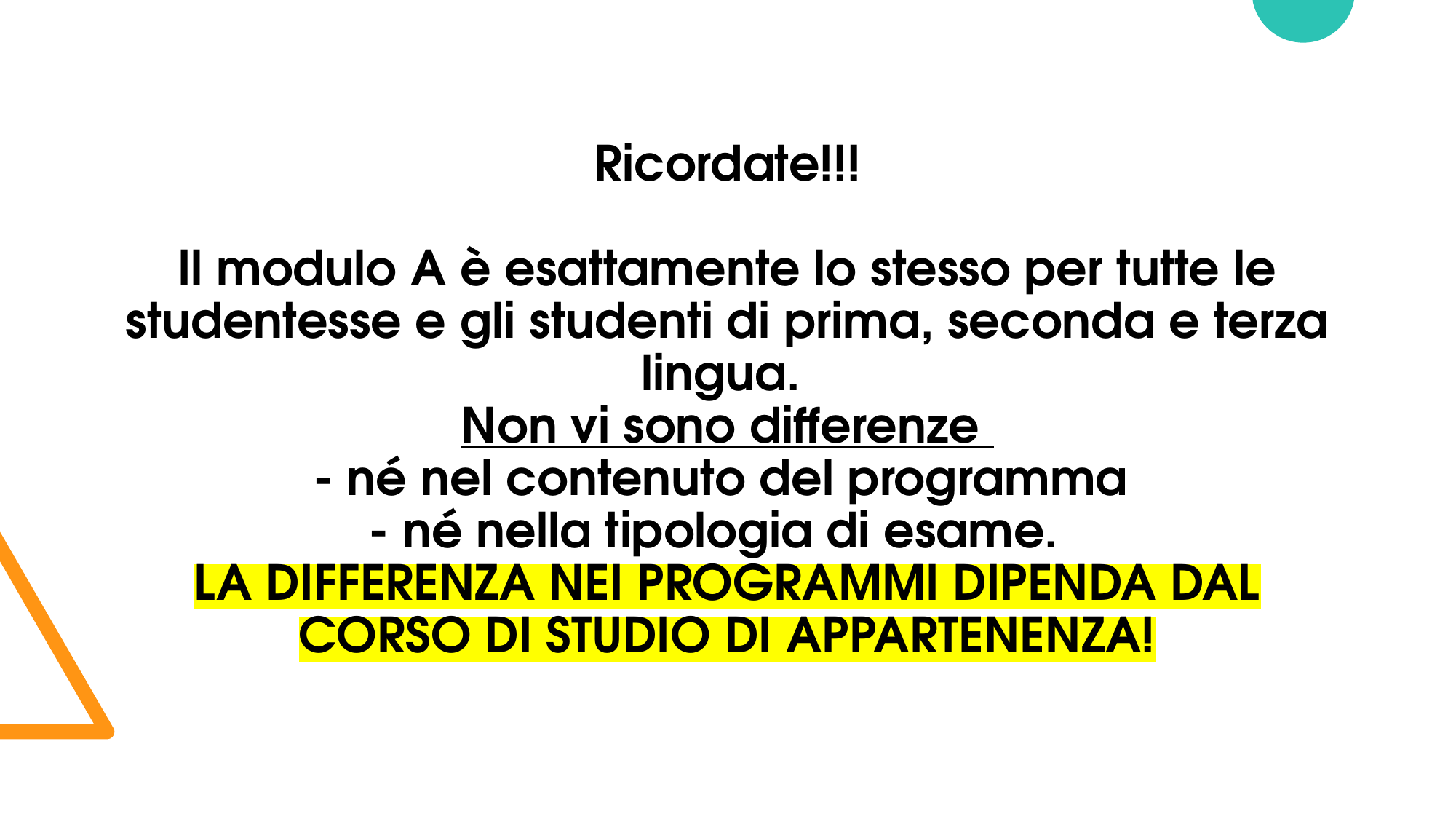

# Ricordate!!! Il modulo A è esattamente lo stesso per tutte le studentesse e gli studenti di prima, seconda e terza lingua. Non vi sono differenze - né nel contenuto del programma - né nella tipologia di esame. LA DIFFERENZA NEI PROGRAMMI DIPENDA DAL CORSO DI STUDIO DI APPARTENENZA!